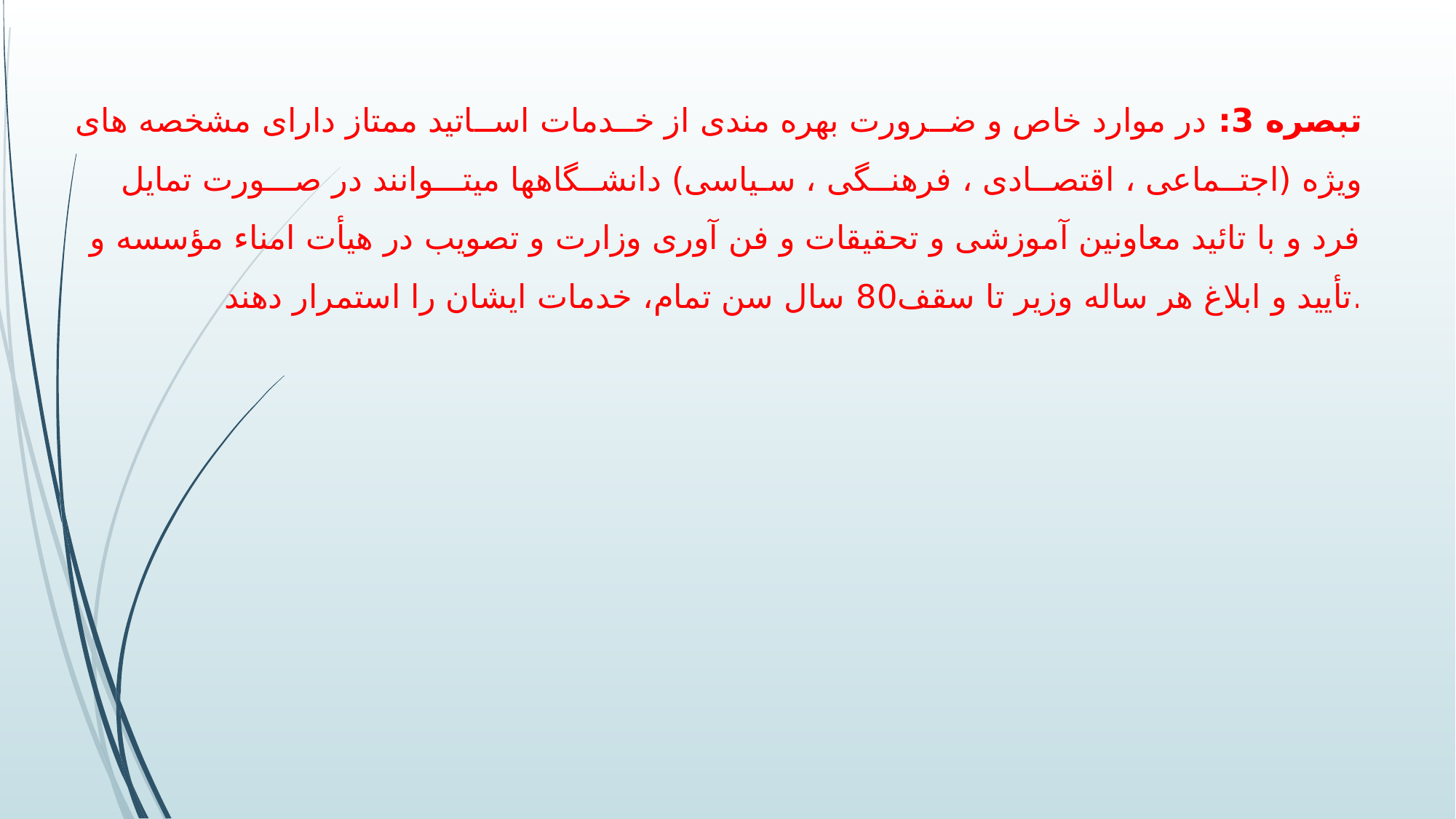

# تبصره 3: در موارد خاص و ضــرورت بهره مندی از خــدمات اســاتید ممتاز دارای مشخصه های ویژه (اجتــماعی ، اقتصــادی ، فرهنــگی ، سـیاسی) دانشــگاه­ها می­تـــوانند در صـــورت تمایل فرد و با تائید معاونین آموزشی و تحقیقات و فن آوری وزارت و تصویب در هیأت امناء مؤسسه و تأیید و ابلاغ هر ساله وزیر تا سقف80 سال سن تمام، خدمات ایشان را استمرار دهند.